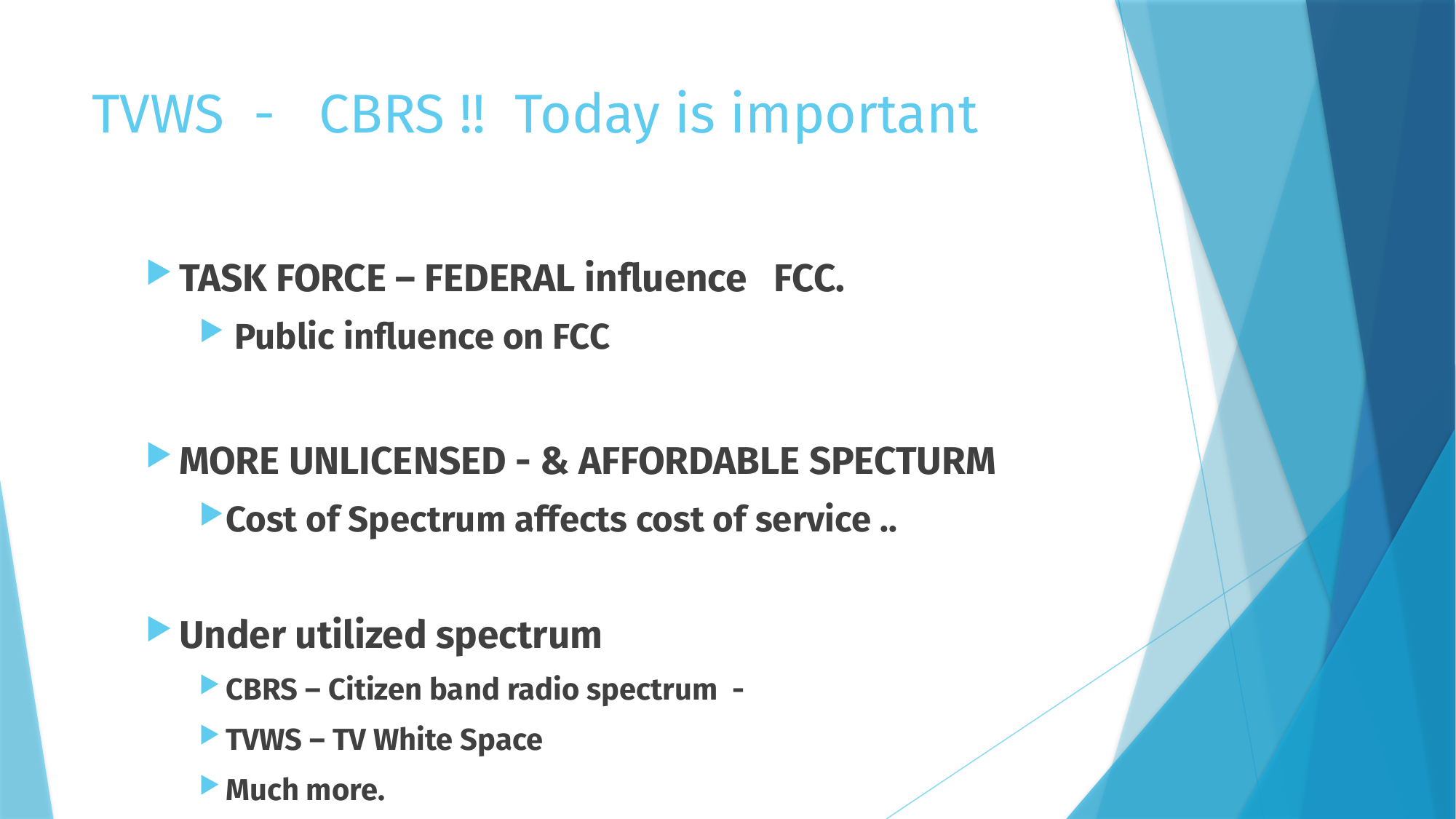

# TVWS  -   CBRS !!  Today is important

TASK FORCE – FEDERAL influence   FCC.
 Public influence on FCC

MORE UNLICENSED - & AFFORDABLE SPECTURM
Cost of Spectrum affects cost of service ..

Under utilized spectrum
CBRS – Citizen band radio spectrum  -
TVWS – TV White Space
Much more.